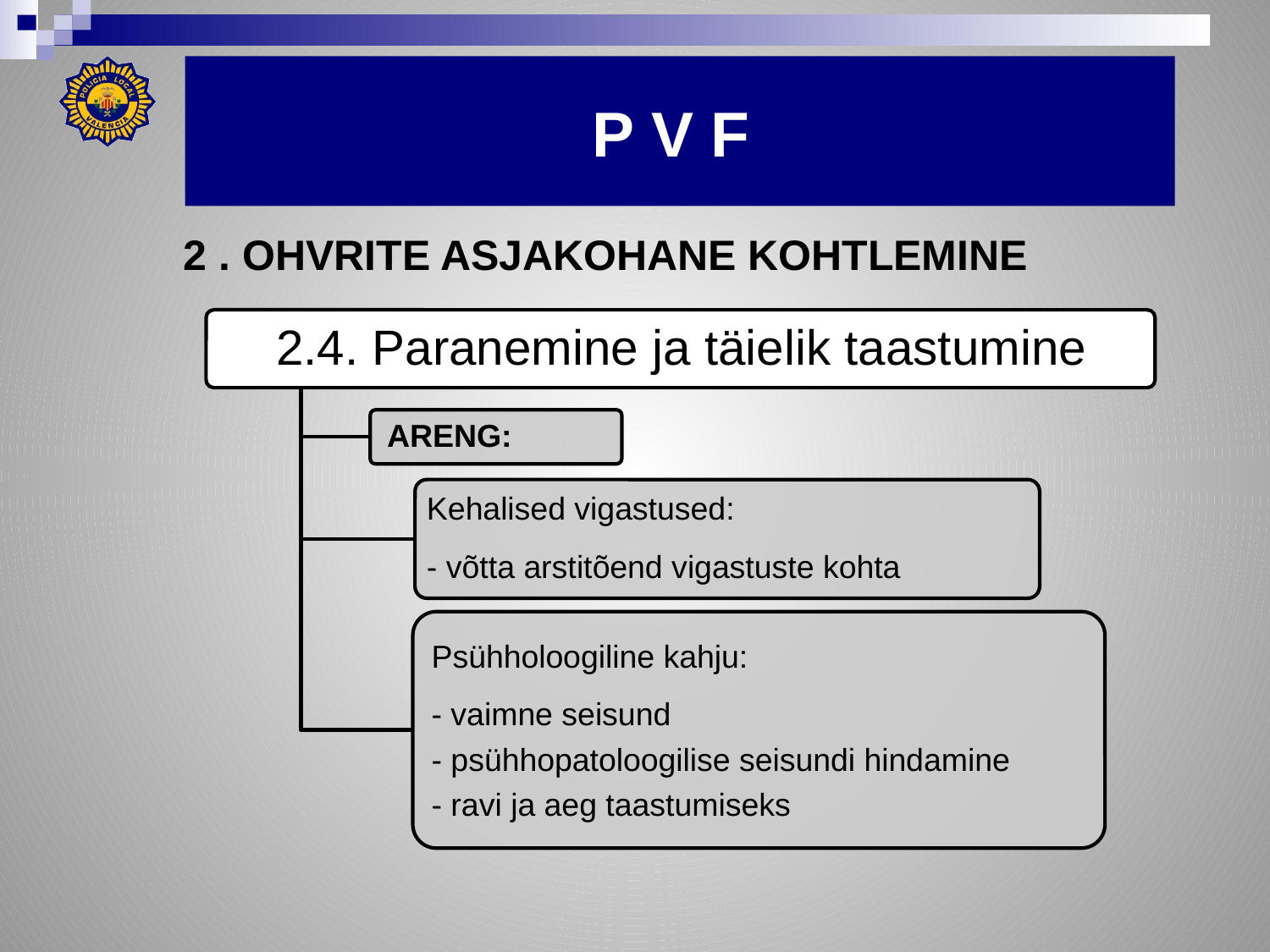

# P V F
2 . OHVRITE ASJAKOHANE KOHTLEMINE
2.4. Paranemine ja täielik taastumine
 ARENG:
Kehalised vigastused:

- võtta arstitõend vigastuste kohta

Psühholoogiline kahju:

- vaimne seisund
- psühhopatoloogilise seisundi hindamine
- ravi ja aeg taastumiseks